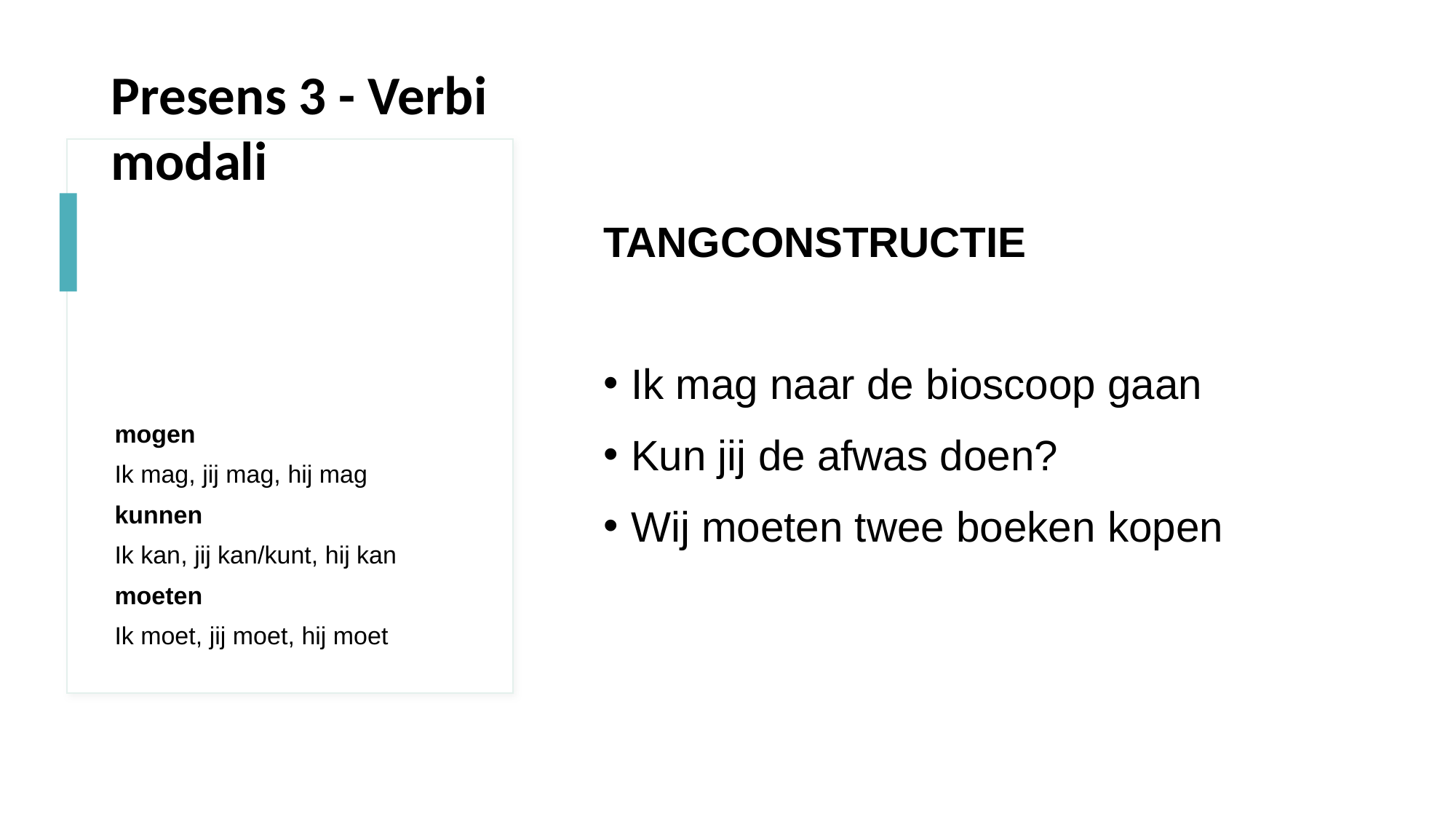

# Presens 3 - Verbi modali
TANGCONSTRUCTIE

Ik mag naar de bioscoop gaan
Kun jij de afwas doen?
Wij moeten twee boeken kopen
mogen
Ik mag, jij mag, hij mag
kunnen
Ik kan, jij kan/kunt, hij kan
moeten
Ik moet, jij moet, hij moet